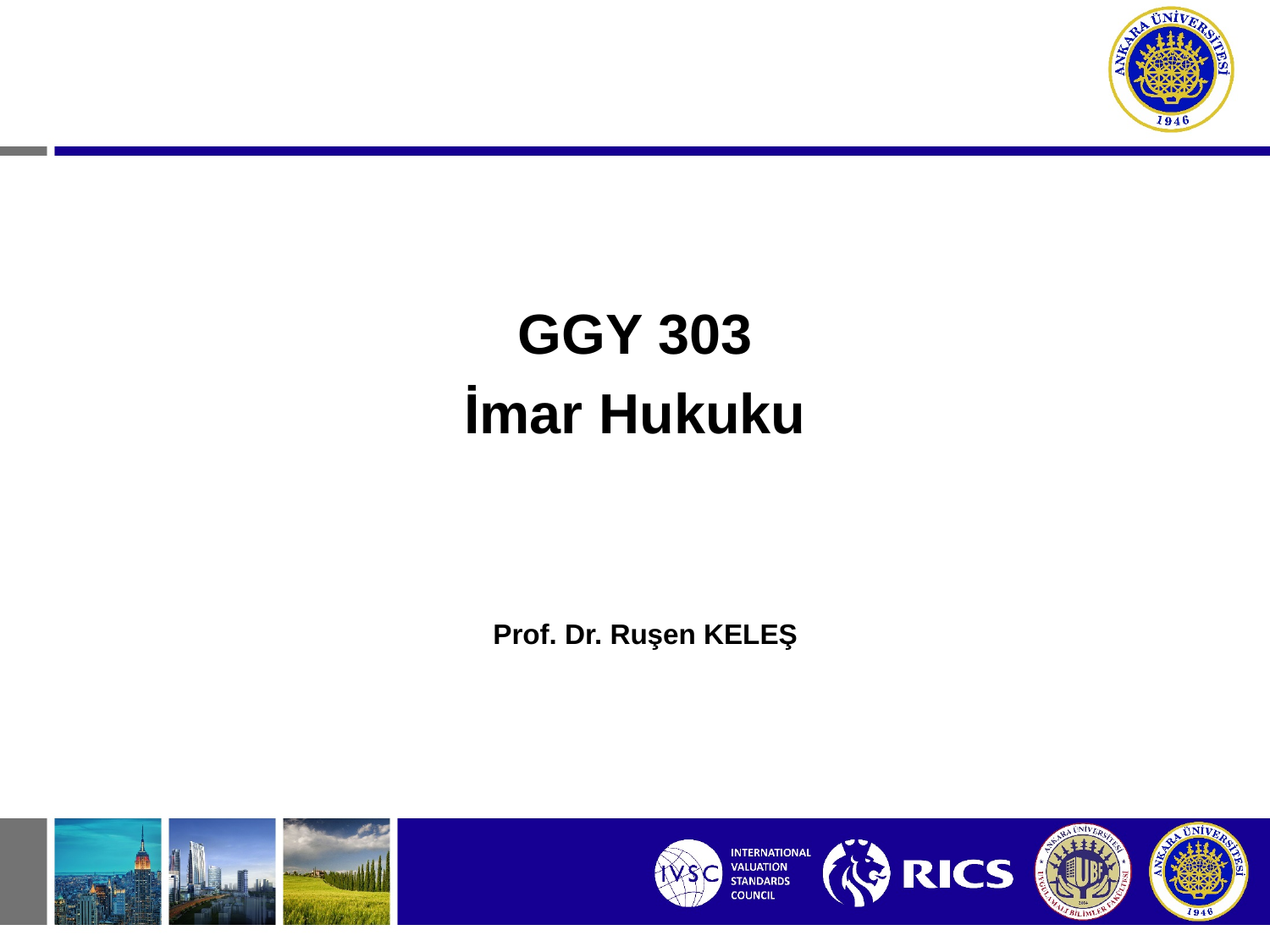

GGY 303
İmar Hukuku

Prof. Dr. Ruşen KELEŞ